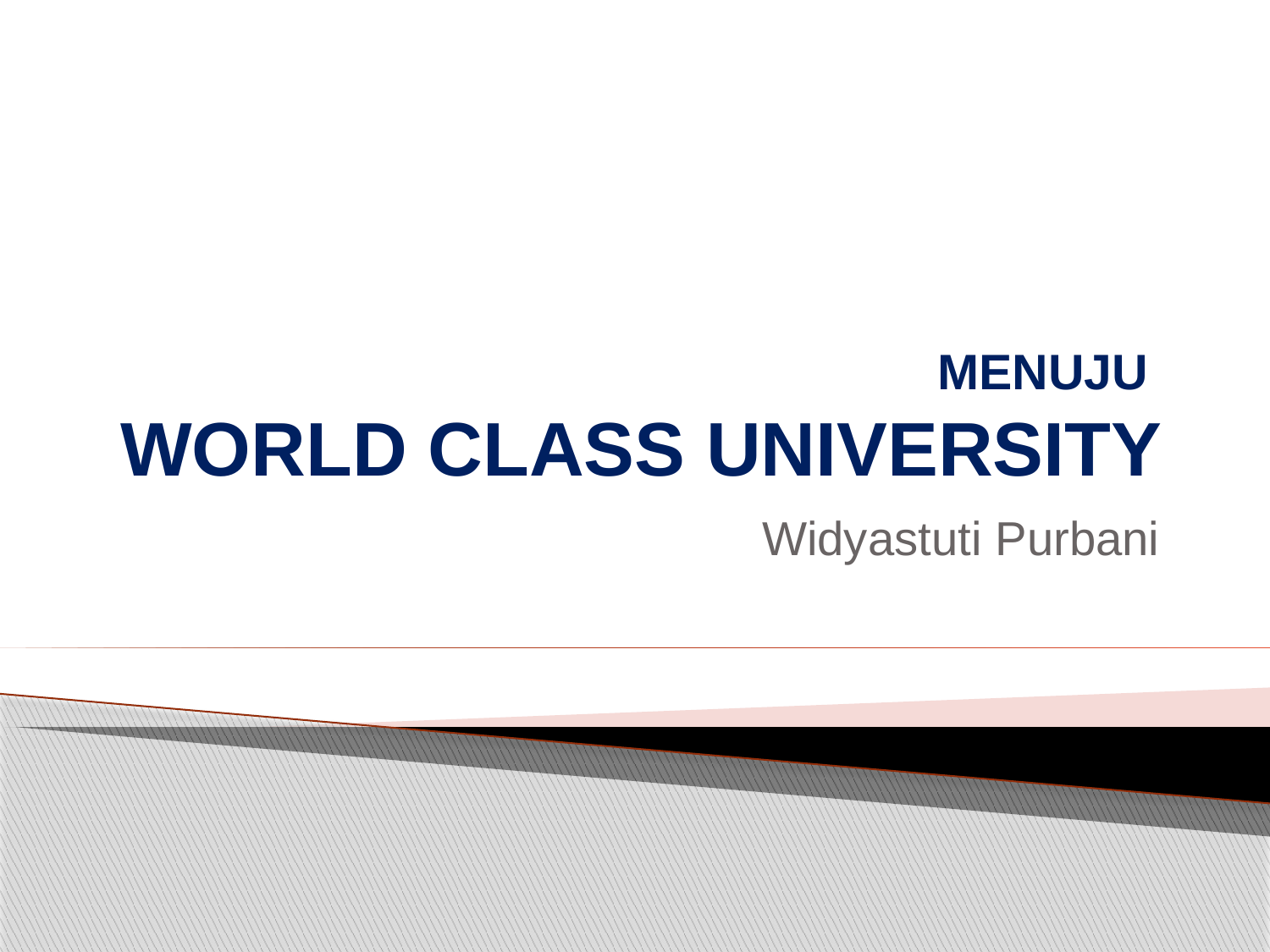

# MENUJU WORLD CLASS UNIVERSITY
Widyastuti Purbani